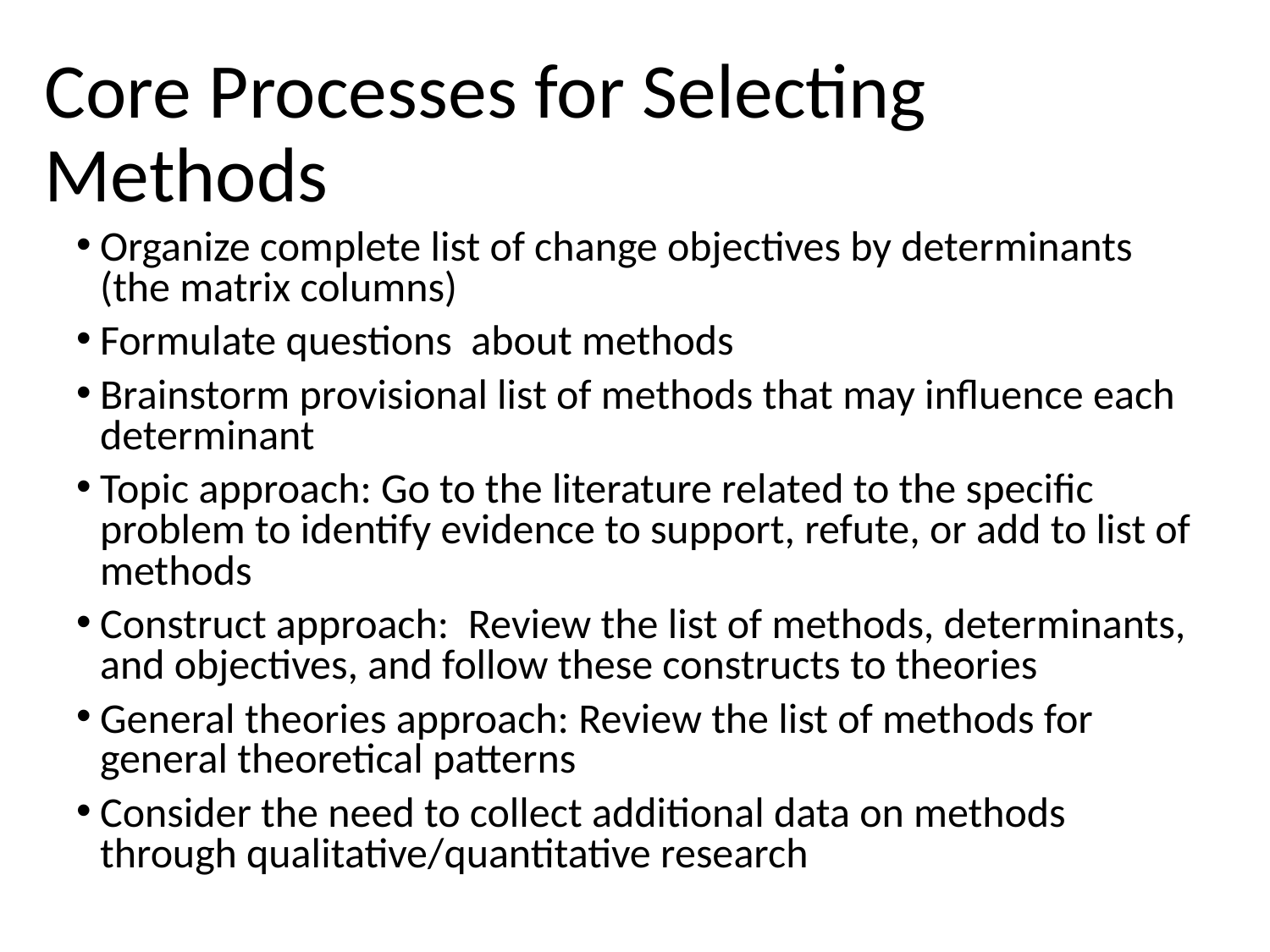

# Core Processes for Selecting Methods
Organize complete list of change objectives by determinants (the matrix columns)
Formulate questions  about methods
Brainstorm provisional list of methods that may influence each determinant
Topic approach: Go to the literature related to the specific problem to identify evidence to support, refute, or add to list of methods
Construct approach:  Review the list of methods, determinants, and objectives, and follow these constructs to theories
General theories approach: Review the list of methods for general theoretical patterns
Consider the need to collect additional data on methods through qualitative/quantitative research